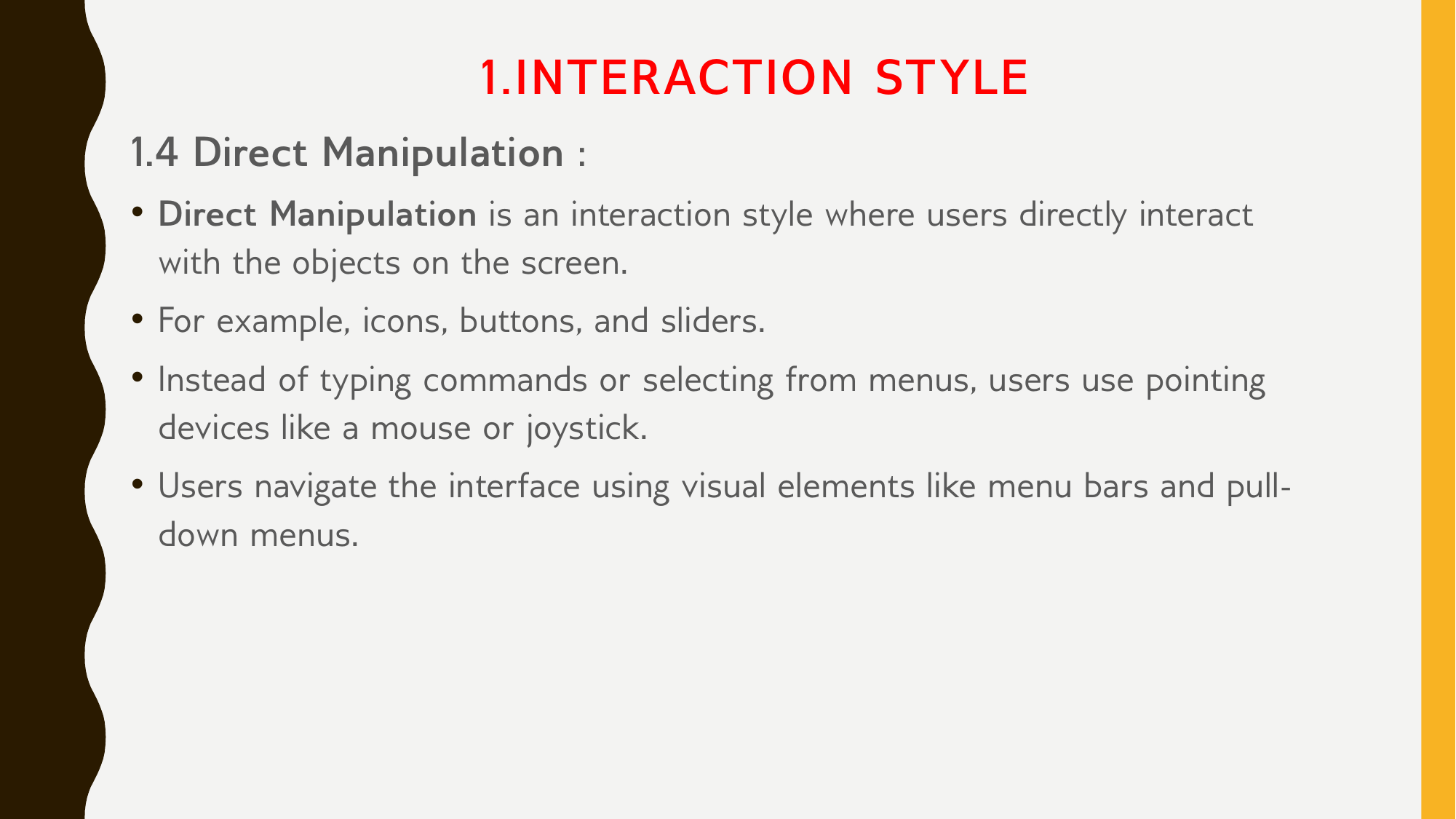

# 1.Interaction Style
1.4 Direct Manipulation :
Direct Manipulation is an interaction style where users directly interact with the objects on the screen.
For example, icons, buttons, and sliders.
Instead of typing commands or selecting from menus, users use pointing devices like a mouse or joystick.
Users navigate the interface using visual elements like menu bars and pull-down menus.